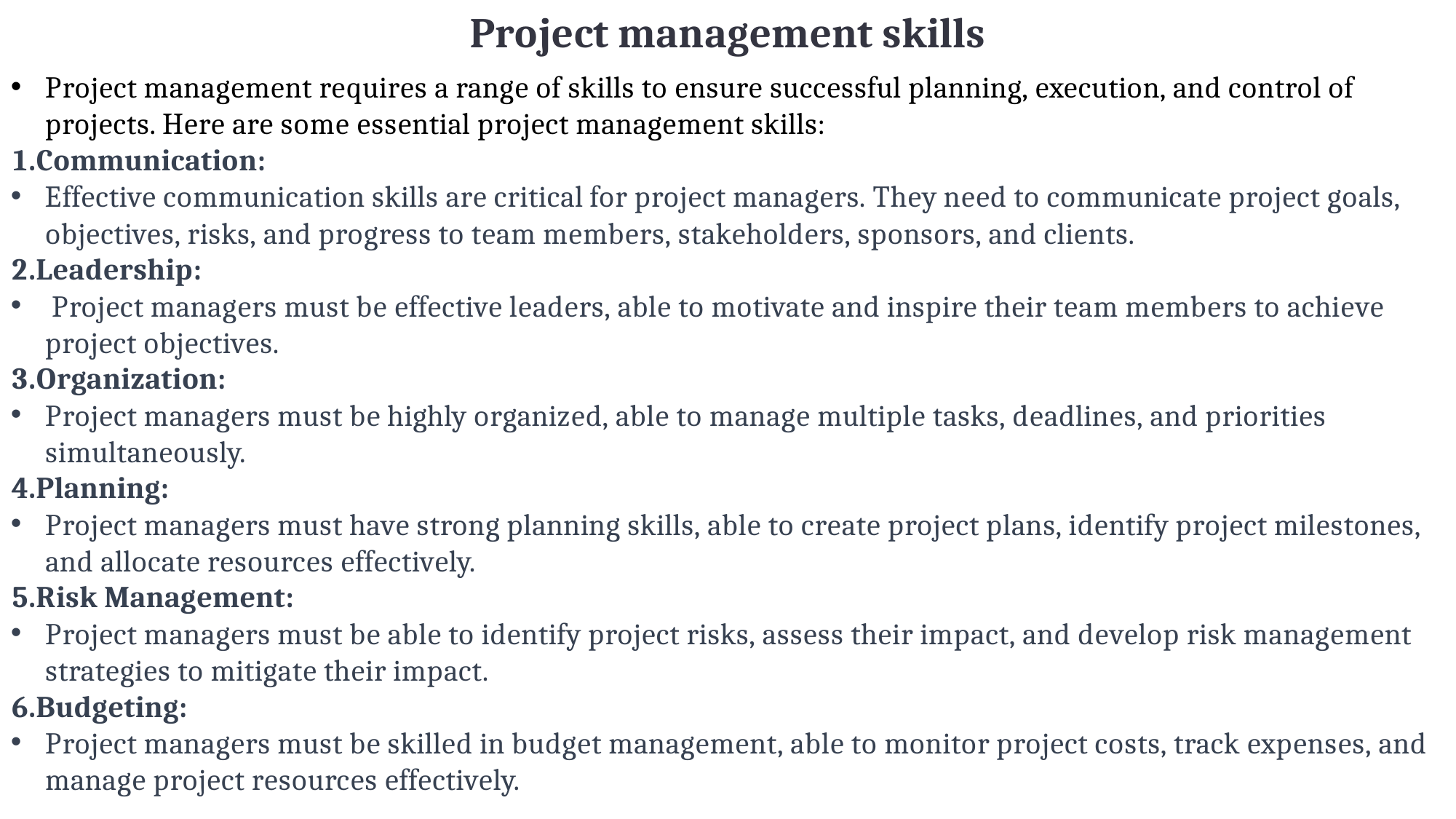

Project management skills
Project management requires a range of skills to ensure successful planning, execution, and control of projects. Here are some essential project management skills:
1.Communication:
Effective communication skills are critical for project managers. They need to communicate project goals, objectives, risks, and progress to team members, stakeholders, sponsors, and clients.
2.Leadership:
 Project managers must be effective leaders, able to motivate and inspire their team members to achieve project objectives.
3.Organization:
Project managers must be highly organized, able to manage multiple tasks, deadlines, and priorities simultaneously.
4.Planning:
Project managers must have strong planning skills, able to create project plans, identify project milestones, and allocate resources effectively.
5.Risk Management:
Project managers must be able to identify project risks, assess their impact, and develop risk management strategies to mitigate their impact.
6.Budgeting:
Project managers must be skilled in budget management, able to monitor project costs, track expenses, and manage project resources effectively.